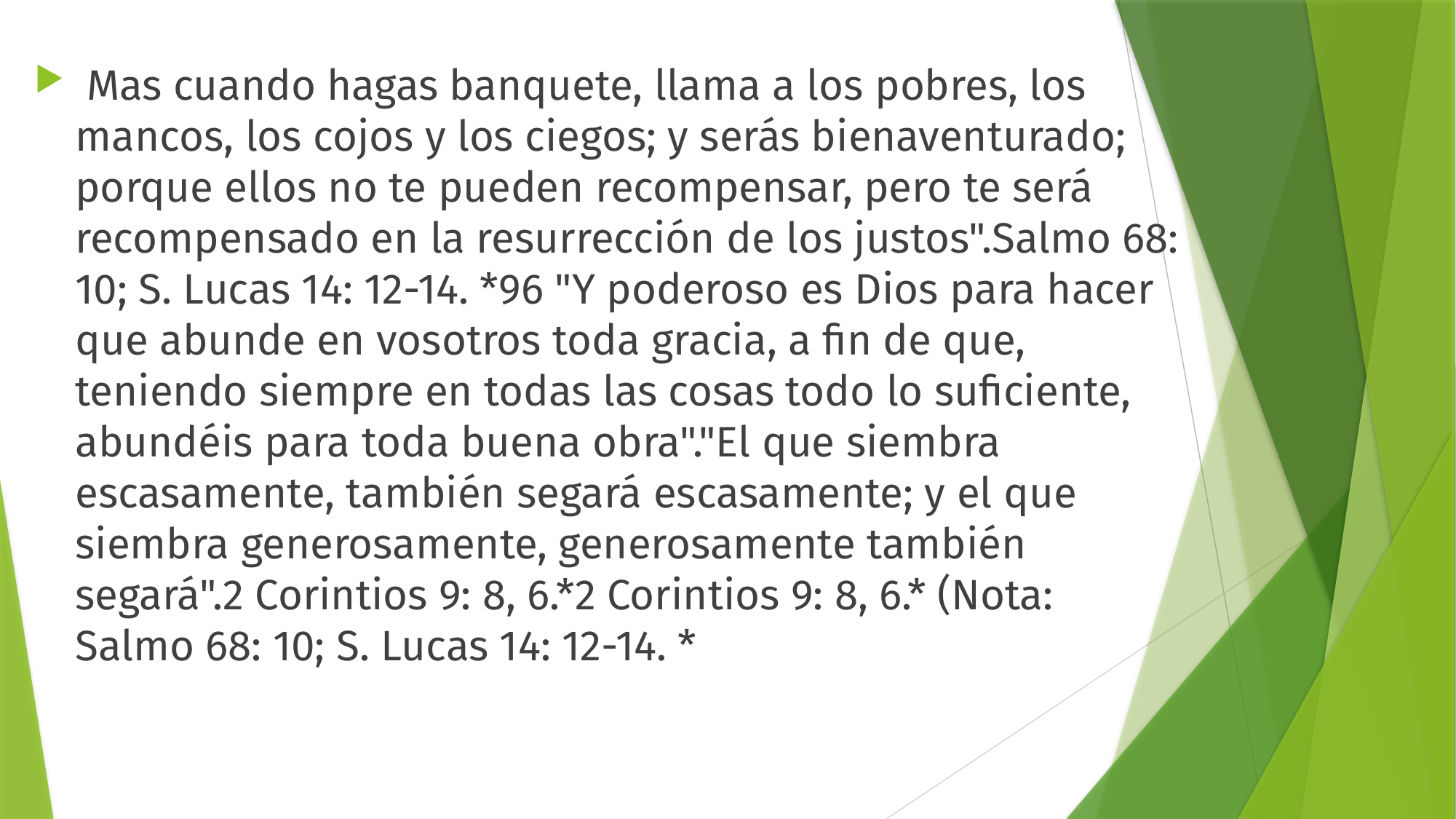

Mas cuando hagas banquete, llama a los pobres, los mancos, los cojos y los ciegos; y serás bienaventurado; porque ellos no te pueden recompensar, pero te será recompensado en la resurrección de los justos".Salmo 68: 10; S. Lucas 14: 12-14. *96 "Y poderoso es Dios para hacer que abunde en vosotros toda gracia, a fin de que, teniendo siempre en todas las cosas todo lo suficiente, abundéis para toda buena obra"."El que siembra escasamente, también segará escasamente; y el que siembra generosamente, generosamente también segará".2 Corintios 9: 8, 6.*2 Corintios 9: 8, 6.* (Nota: Salmo 68: 10; S. Lucas 14: 12-14. *